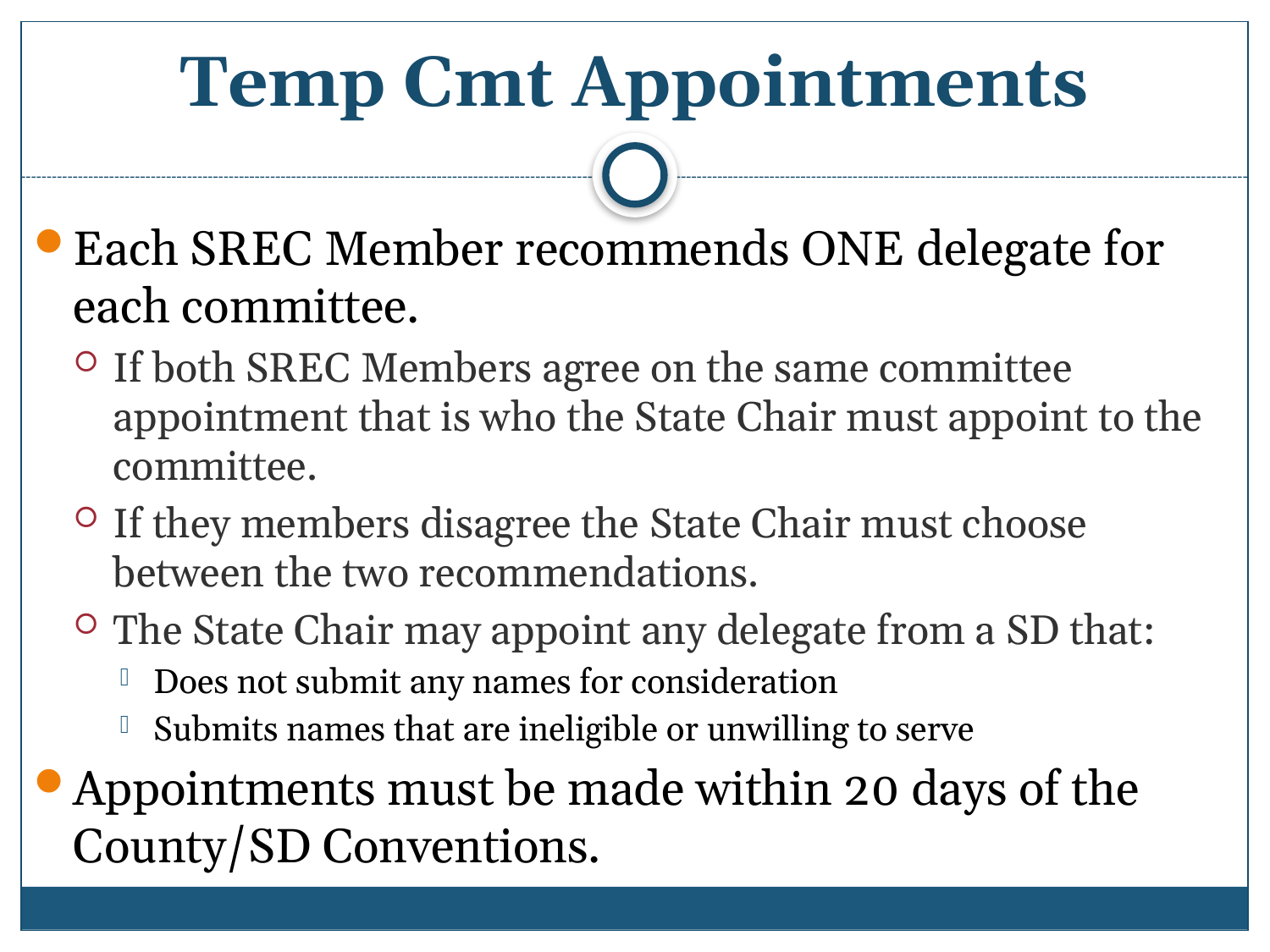

# Temp Cmt Appointments
Each SREC Member recommends ONE delegate for each committee.
If both SREC Members agree on the same committee appointment that is who the State Chair must appoint to the committee.
If they members disagree the State Chair must choose between the two recommendations.
The State Chair may appoint any delegate from a SD that:
Does not submit any names for consideration
Submits names that are ineligible or unwilling to serve
Appointments must be made within 20 days of the County/SD Conventions.